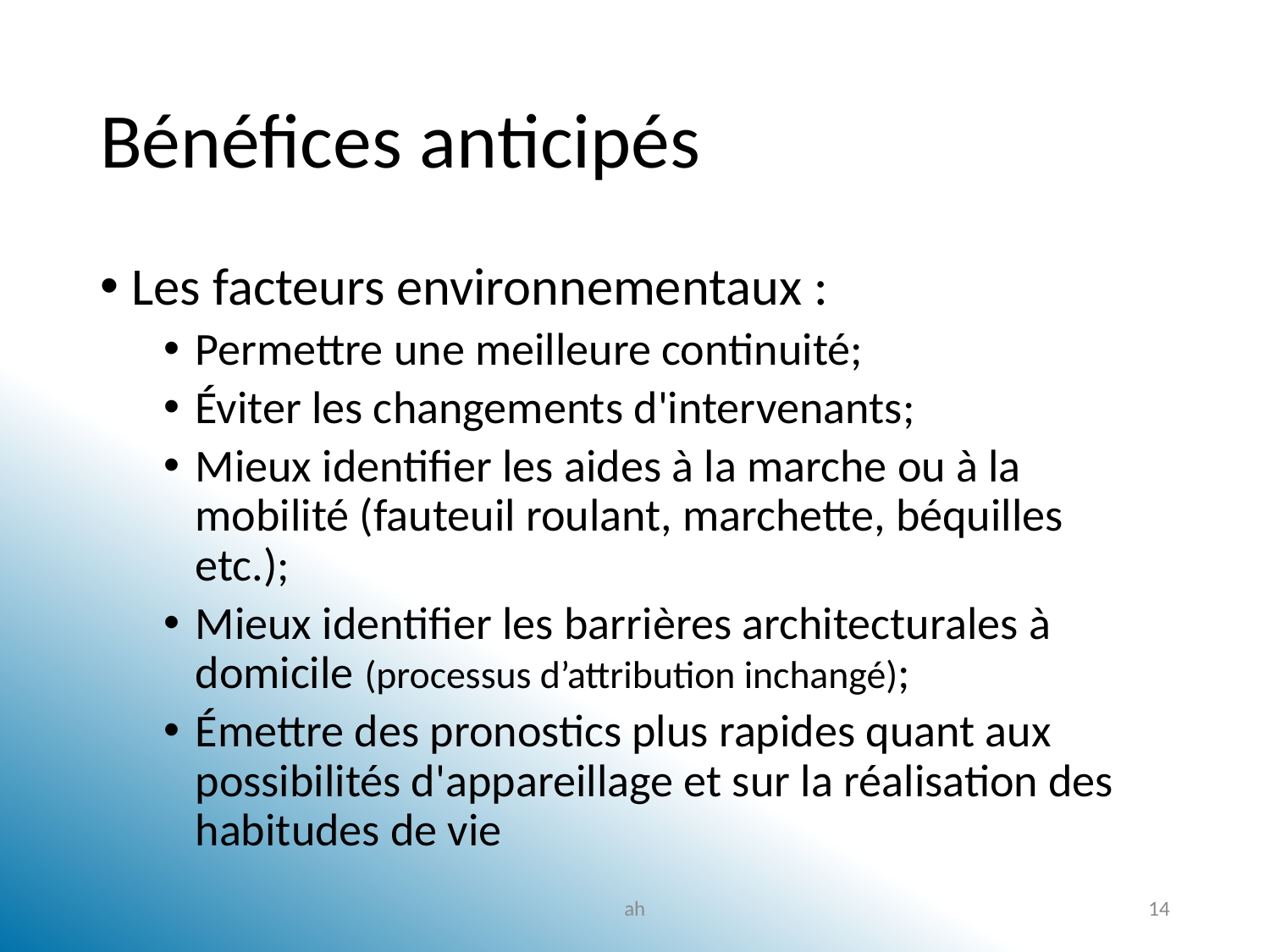

# Bénéfices anticipés
Les facteurs environnementaux :
Permettre une meilleure continuité;
Éviter les changements d'intervenants;
Mieux identifier les aides à la marche ou à la mobilité (fauteuil roulant, marchette, béquilles etc.);
Mieux identifier les barrières architecturales à domicile (processus d’attribution inchangé);
Émettre des pronostics plus rapides quant aux possibilités d'appareillage et sur la réalisation des habitudes de vie
ah
14